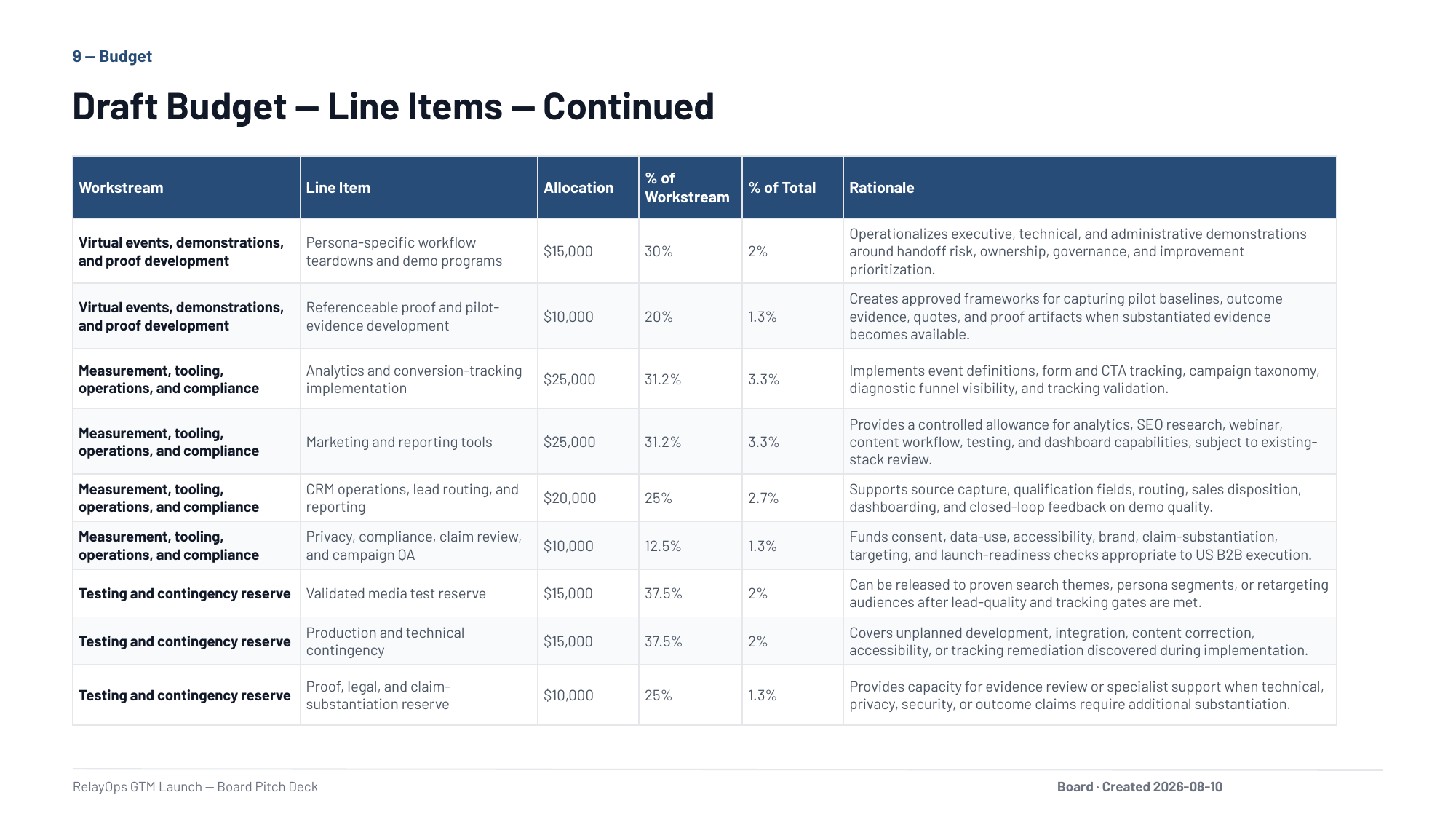

9 — Budget
Draft Budget — Line Items — Continued
| Workstream | Line Item | Allocation | % of Workstream | % of Total | Rationale |
| --- | --- | --- | --- | --- | --- |
| Virtual events, demonstrations, and proof development | Persona-specific workflow teardowns and demo programs | $15,000 | 30% | 2% | Operationalizes executive, technical, and administrative demonstrations around handoff risk, ownership, governance, and improvement prioritization. |
| Virtual events, demonstrations, and proof development | Referenceable proof and pilot-evidence development | $10,000 | 20% | 1.3% | Creates approved frameworks for capturing pilot baselines, outcome evidence, quotes, and proof artifacts when substantiated evidence becomes available. |
| Measurement, tooling, operations, and compliance | Analytics and conversion-tracking implementation | $25,000 | 31.2% | 3.3% | Implements event definitions, form and CTA tracking, campaign taxonomy, diagnostic funnel visibility, and tracking validation. |
| Measurement, tooling, operations, and compliance | Marketing and reporting tools | $25,000 | 31.2% | 3.3% | Provides a controlled allowance for analytics, SEO research, webinar, content workflow, testing, and dashboard capabilities, subject to existing-stack review. |
| Measurement, tooling, operations, and compliance | CRM operations, lead routing, and reporting | $20,000 | 25% | 2.7% | Supports source capture, qualification fields, routing, sales disposition, dashboarding, and closed-loop feedback on demo quality. |
| Measurement, tooling, operations, and compliance | Privacy, compliance, claim review, and campaign QA | $10,000 | 12.5% | 1.3% | Funds consent, data-use, accessibility, brand, claim-substantiation, targeting, and launch-readiness checks appropriate to US B2B execution. |
| Testing and contingency reserve | Validated media test reserve | $15,000 | 37.5% | 2% | Can be released to proven search themes, persona segments, or retargeting audiences after lead-quality and tracking gates are met. |
| Testing and contingency reserve | Production and technical contingency | $15,000 | 37.5% | 2% | Covers unplanned development, integration, content correction, accessibility, or tracking remediation discovered during implementation. |
| Testing and contingency reserve | Proof, legal, and claim-substantiation reserve | $10,000 | 25% | 1.3% | Provides capacity for evidence review or specialist support when technical, privacy, security, or outcome claims require additional substantiation. |

RelayOps GTM Launch — Board Pitch Deck
Board · Created 2026-08-10